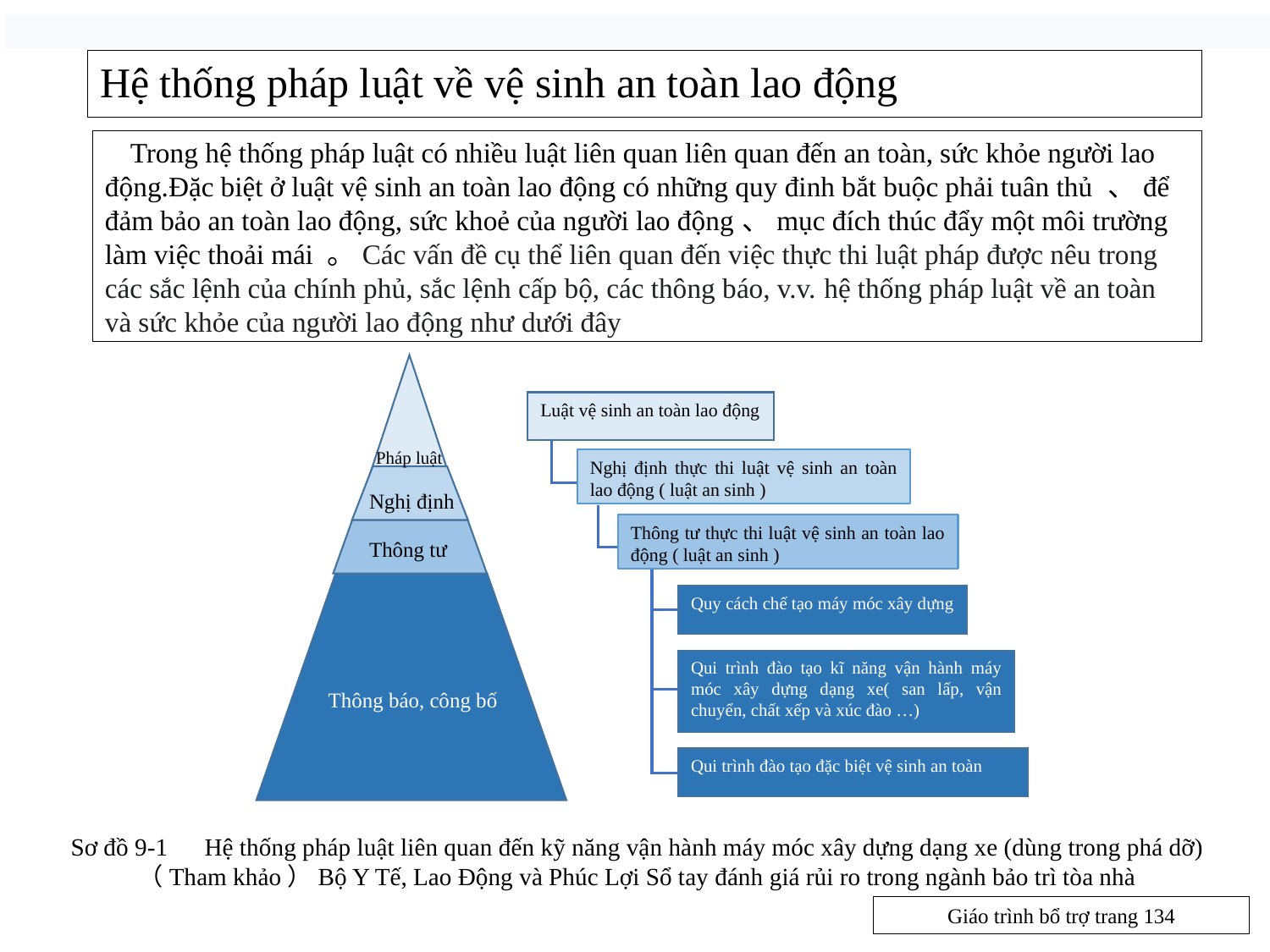

# Hệ thống pháp luật về vệ sinh an toàn lao động
Trong hệ thống pháp luật có nhiều luật liên quan liên quan đến an toàn, sức khỏe người lao động.Đặc biệt ở luật vệ sinh an toàn lao động có những quy đinh bắt buộc phải tuân thủ 、để đảm bảo an toàn lao động, sức khoẻ của người lao động、mục đích thúc đẩy một môi trường làm việc thoải mái 。Các vấn đề cụ thể liên quan đến việc thực thi luật pháp được nêu trong các sắc lệnh của chính phủ, sắc lệnh cấp bộ, các thông báo, v.v. hệ thống pháp luật về an toàn và sức khỏe của người lao động như dưới đây

Luật vệ sinh an toàn lao động

Pháp luật

Nghị định

Thông tư

Quy cách chế tạo máy móc xây dựng

Qui trình đào tạo kĩ năng vận hành máy móc xây dựng dạng xe( san lấp, vận chuyển, chất xếp và xúc đào …)

Thông báo, công bố
Qui trình đào tạo đặc biệt vệ sinh an toàn

Nghị định thực thi luật vệ sinh an toàn lao động ( luật an sinh )
Thông tư thực thi luật vệ sinh an toàn lao động ( luật an sinh )
Sơ đồ 9-1　Hệ thống pháp luật liên quan đến kỹ năng vận hành máy móc xây dựng dạng xe (dùng trong phá dỡ)
（Tham khảo）Bộ Y Tế, Lao Động và Phúc Lợi Sổ tay đánh giá rủi ro trong ngành bảo trì tòa nhà
Giáo trình bổ trợ trang 134